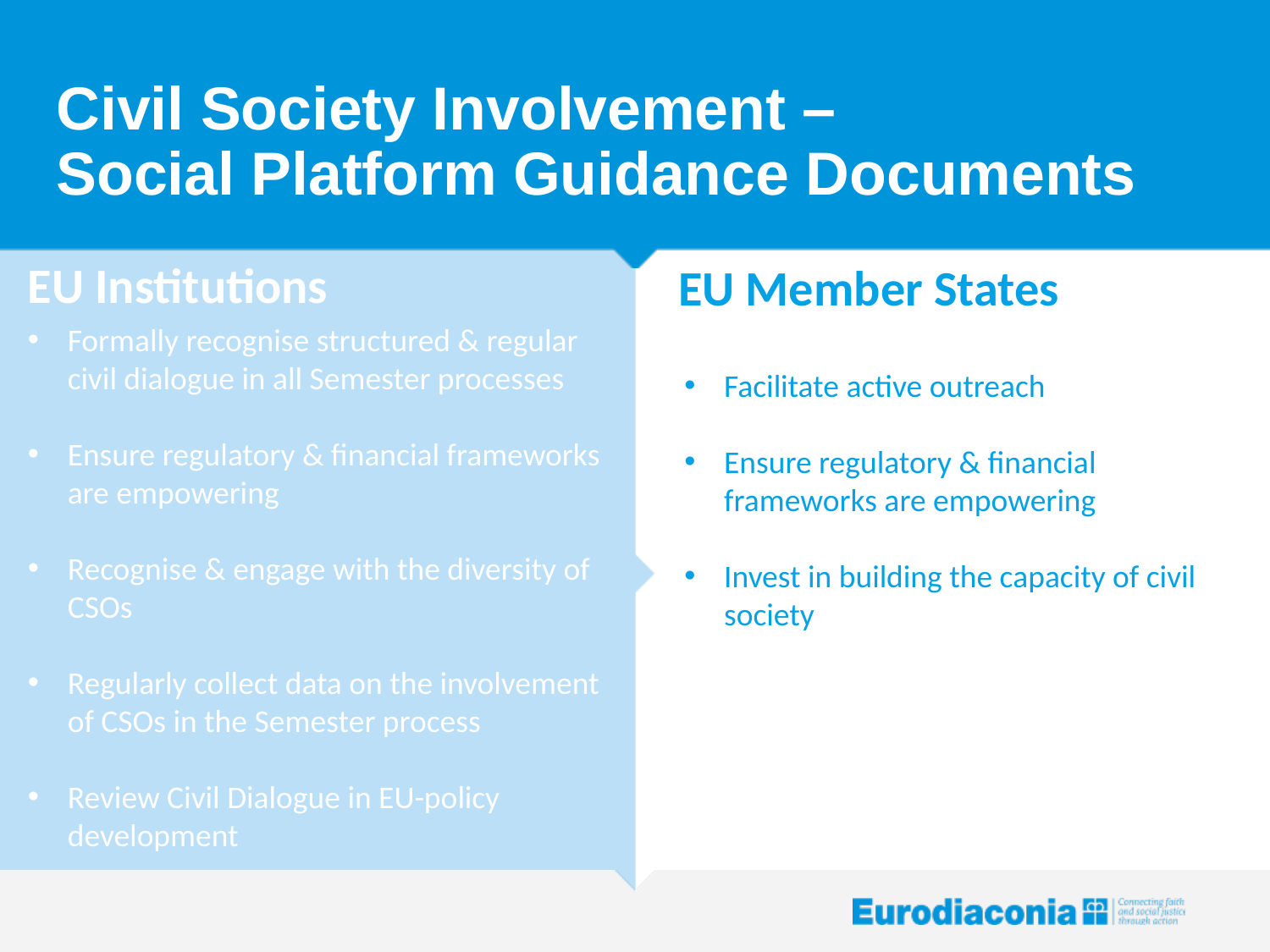

# Civil Society Involvement – Social Platform Guidance Documents
EU Institutions
Formally recognise structured & regular civil dialogue in all Semester processes

Ensure regulatory & financial frameworks are empowering

Recognise & engage with the diversity of CSOs

Regularly collect data on the involvement of CSOs in the Semester process

Review Civil Dialogue in EU-policy development

EU Member States
Facilitate active outreach

Ensure regulatory & financial frameworks are empowering

Invest in building the capacity of civil society